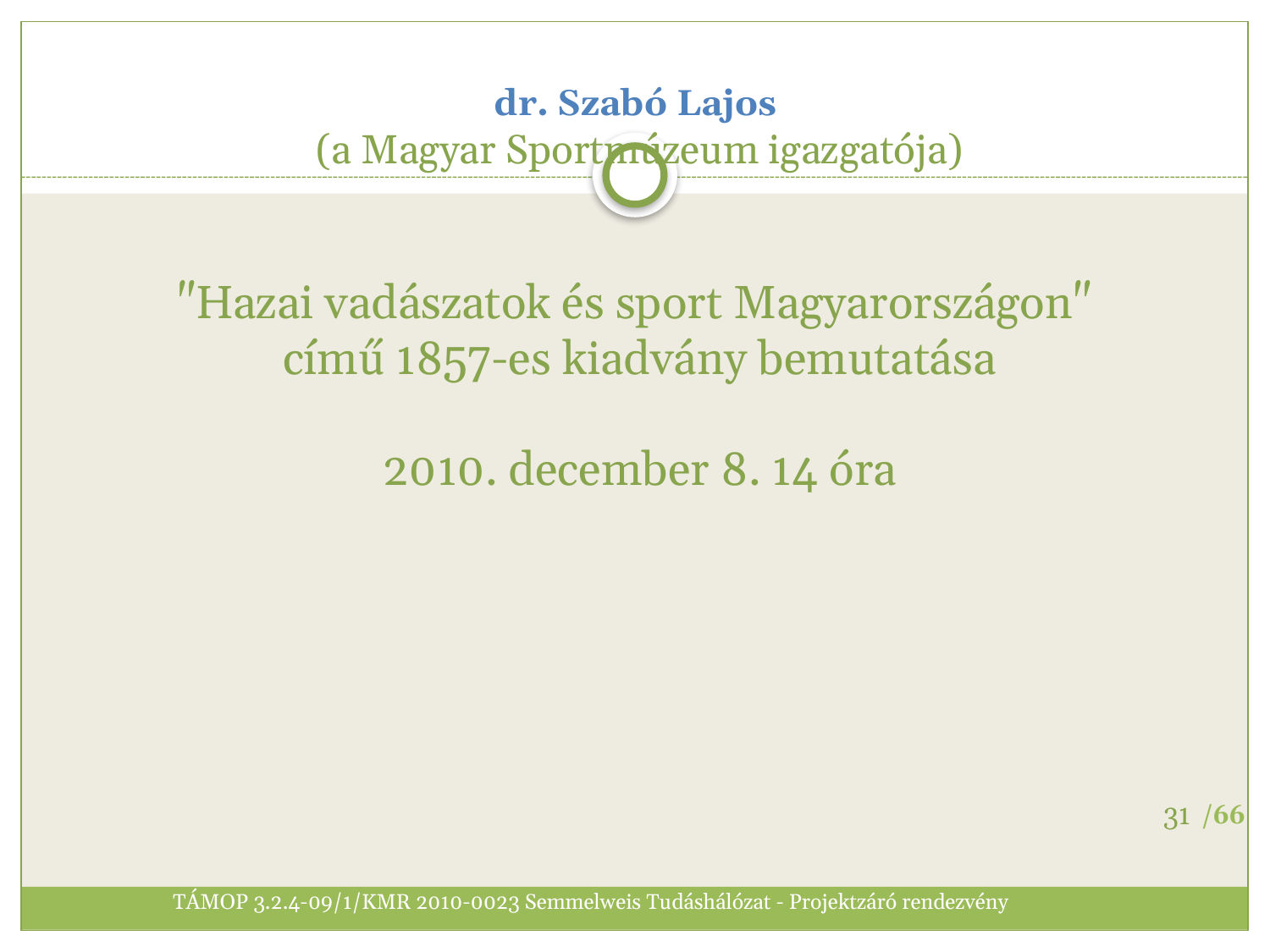

# dr. Szabó Lajos (a Magyar Sportmúzeum igazgatója) "Hazai vadászatok és sport Magyarországon" című 1857-es kiadvány bemutatása 2010. december 8. 14 óra
31
TÁMOP 3.2.4-09/1/KMR 2010-0023 Semmelweis Tudáshálózat - Projektzáró rendezvény